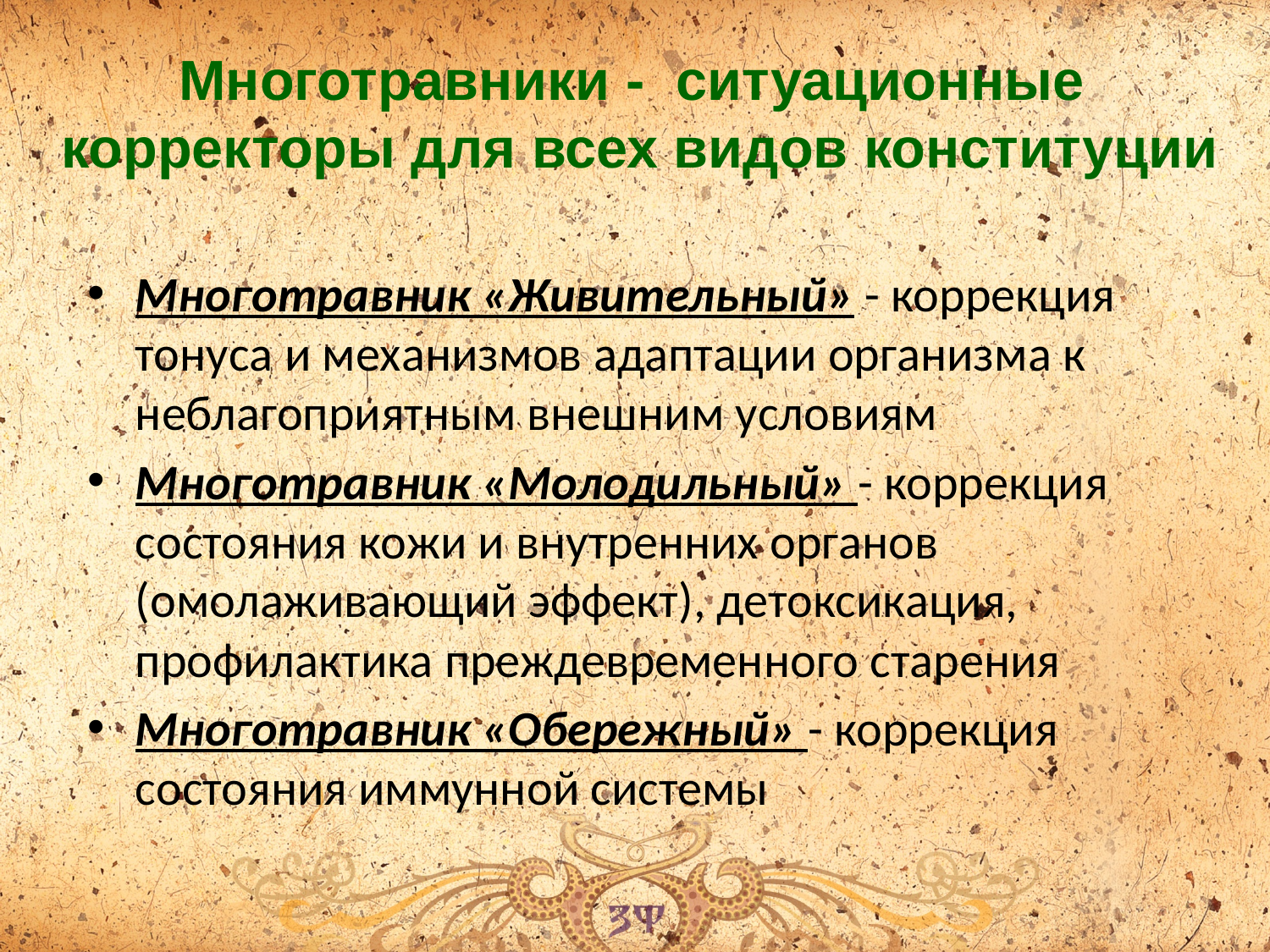

# Многотравники -  ситуационные корректоры для всех видов конституции
Многотравник «Живительный» - коррекция тонуса и механизмов адаптации организма к неблагоприятным внешним условиям
Многотравник «Молодильный» - коррекция состояния кожи и внутренних органов (омолаживающий эффект), детоксикация, профилактика преждевременного старения
Многотравник «Обережный» - коррекция состояния иммунной системы